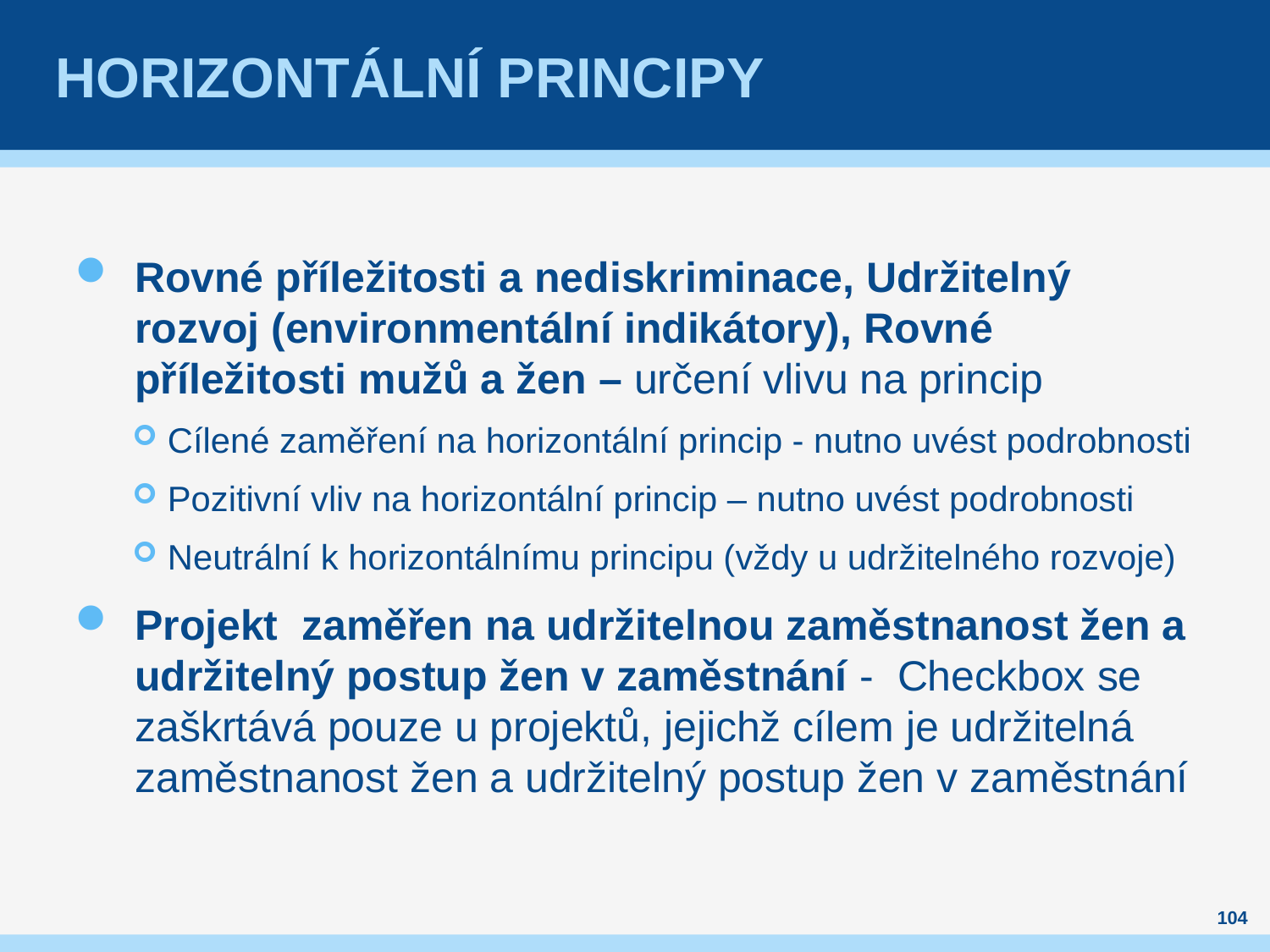

# Horizontální principy
Rovné příležitosti a nediskriminace, Udržitelný rozvoj (environmentální indikátory), Rovné příležitosti mužů a žen – určení vlivu na princip
Cílené zaměření na horizontální princip - nutno uvést podrobnosti
Pozitivní vliv na horizontální princip – nutno uvést podrobnosti
Neutrální k horizontálnímu principu (vždy u udržitelného rozvoje)
Projekt  zaměřen na udržitelnou zaměstnanost žen a udržitelný postup žen v zaměstnání -  Checkbox se zaškrtává pouze u projektů, jejichž cílem je udržitelná zaměstnanost žen a udržitelný postup žen v zaměstnání

104